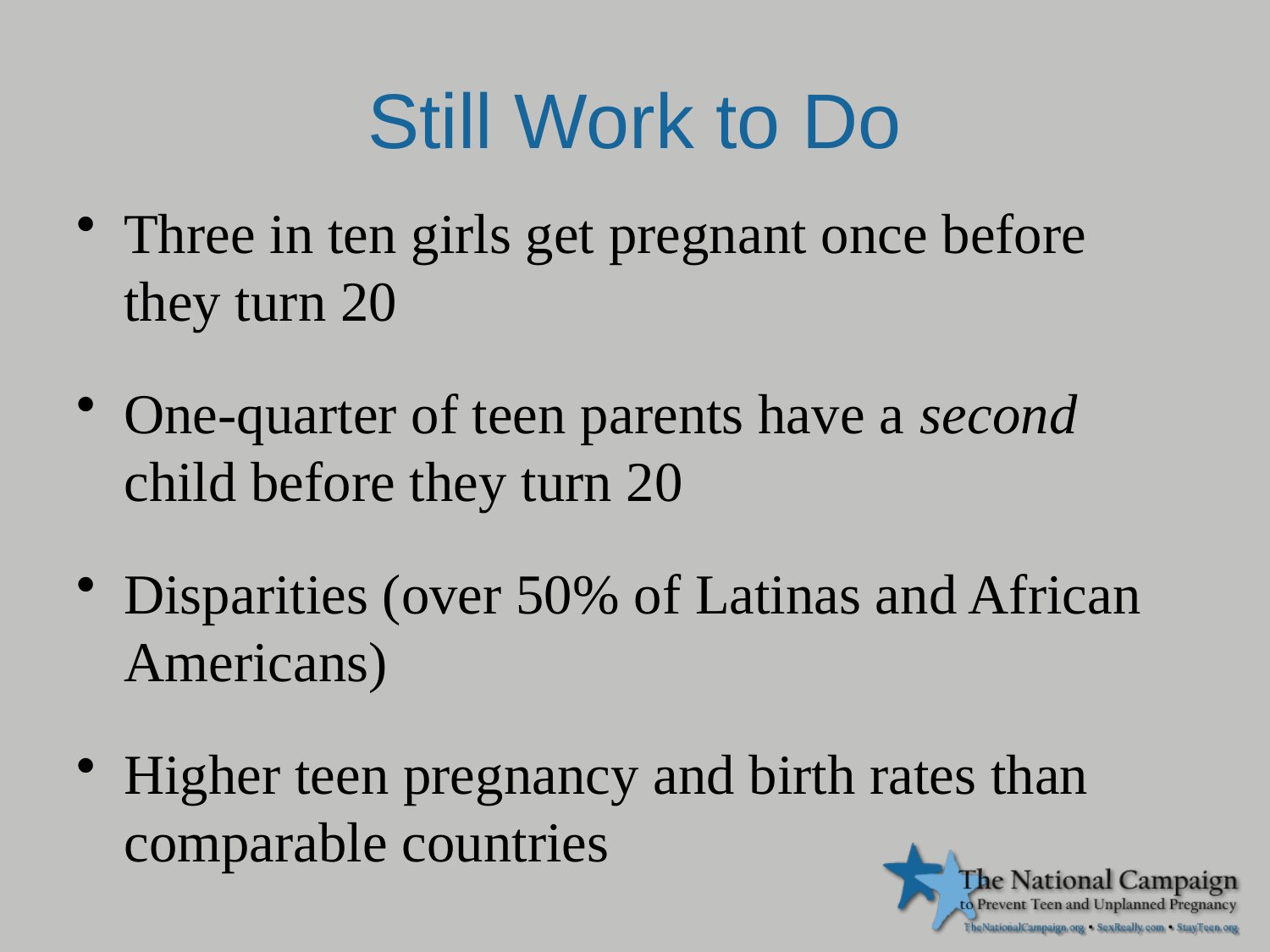

# Still Work to Do
Three in ten girls get pregnant once before they turn 20
One-quarter of teen parents have a second child before they turn 20
Disparities (over 50% of Latinas and African Americans)
Higher teen pregnancy and birth rates than comparable countries